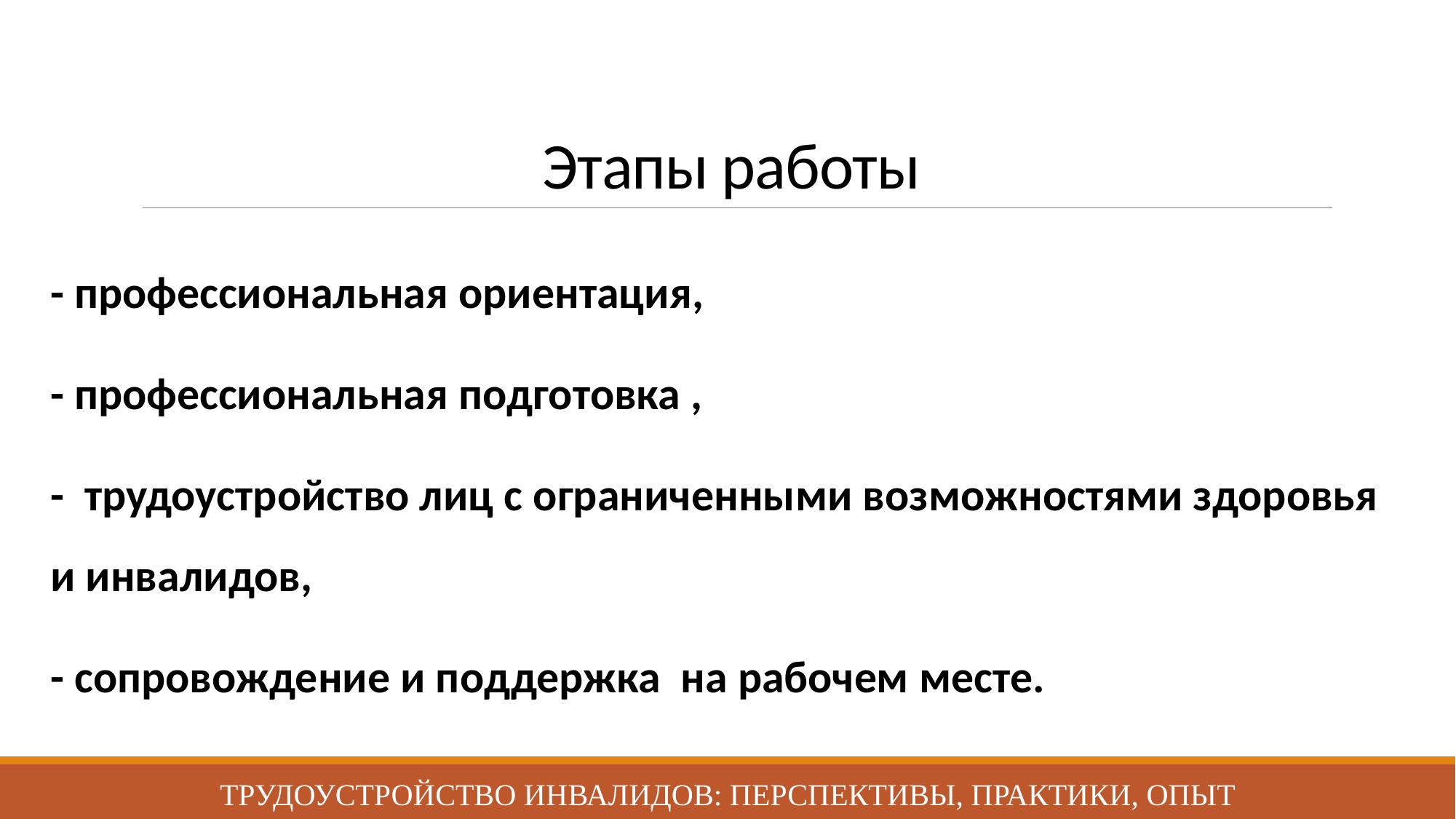

# Этапы работы
- профессиональная ориентация,
- профессиональная подготовка ,
-  трудоустройство лиц с ограниченными возможностями здоровья и инвалидов,
- сопровождение и поддержка  на рабочем месте.
Трудоустройство инвалидов: перспективы, практики, опыт